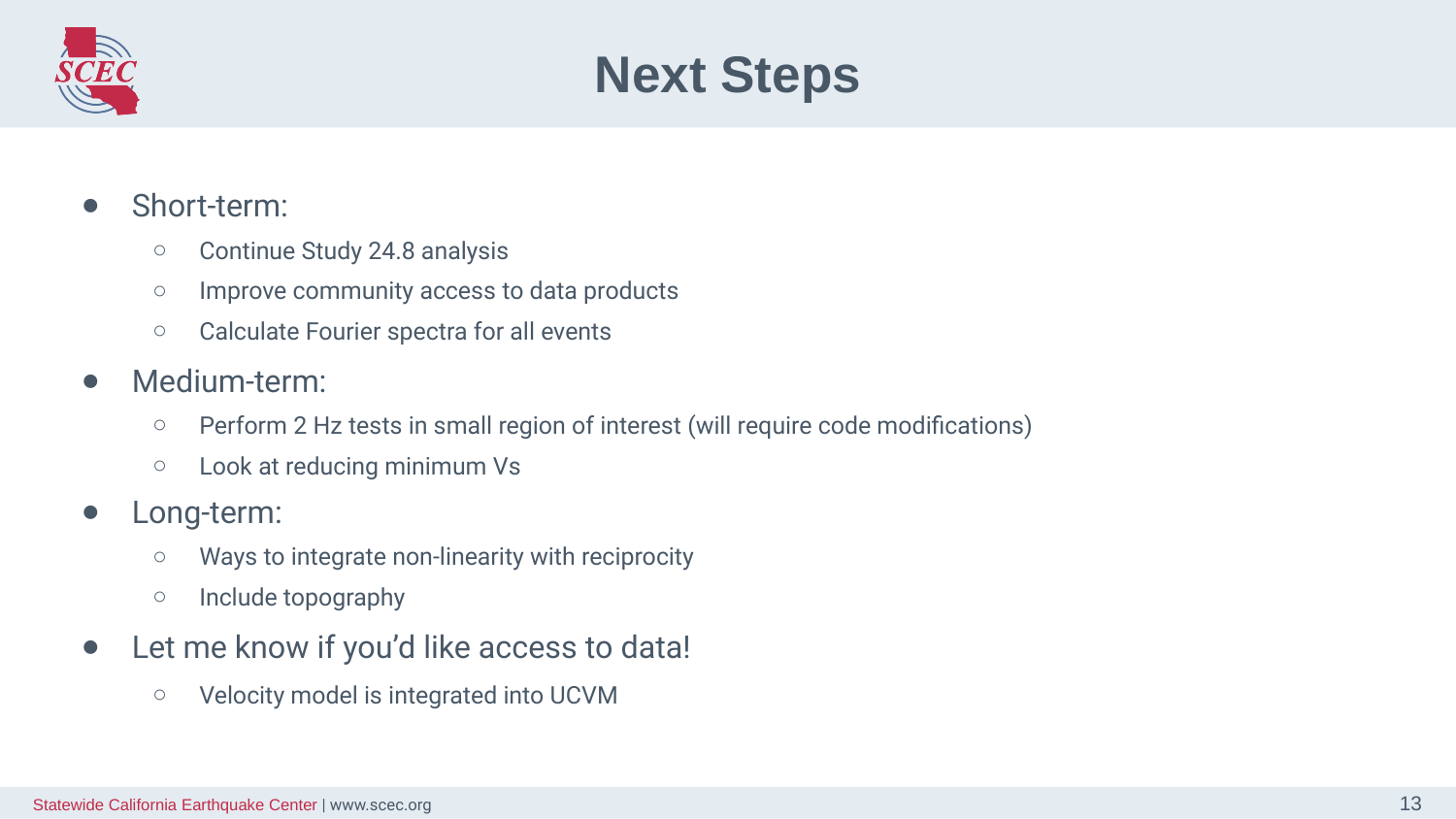

# Next Steps
Short-term:
Continue Study 24.8 analysis
Improve community access to data products
Calculate Fourier spectra for all events
Medium-term:
Perform 2 Hz tests in small region of interest (will require code modifications)
Look at reducing minimum Vs
Long-term:
Ways to integrate non-linearity with reciprocity
Include topography
Let me know if you’d like access to data!
Velocity model is integrated into UCVM
Statewide California Earthquake Center | www.scec.org
13